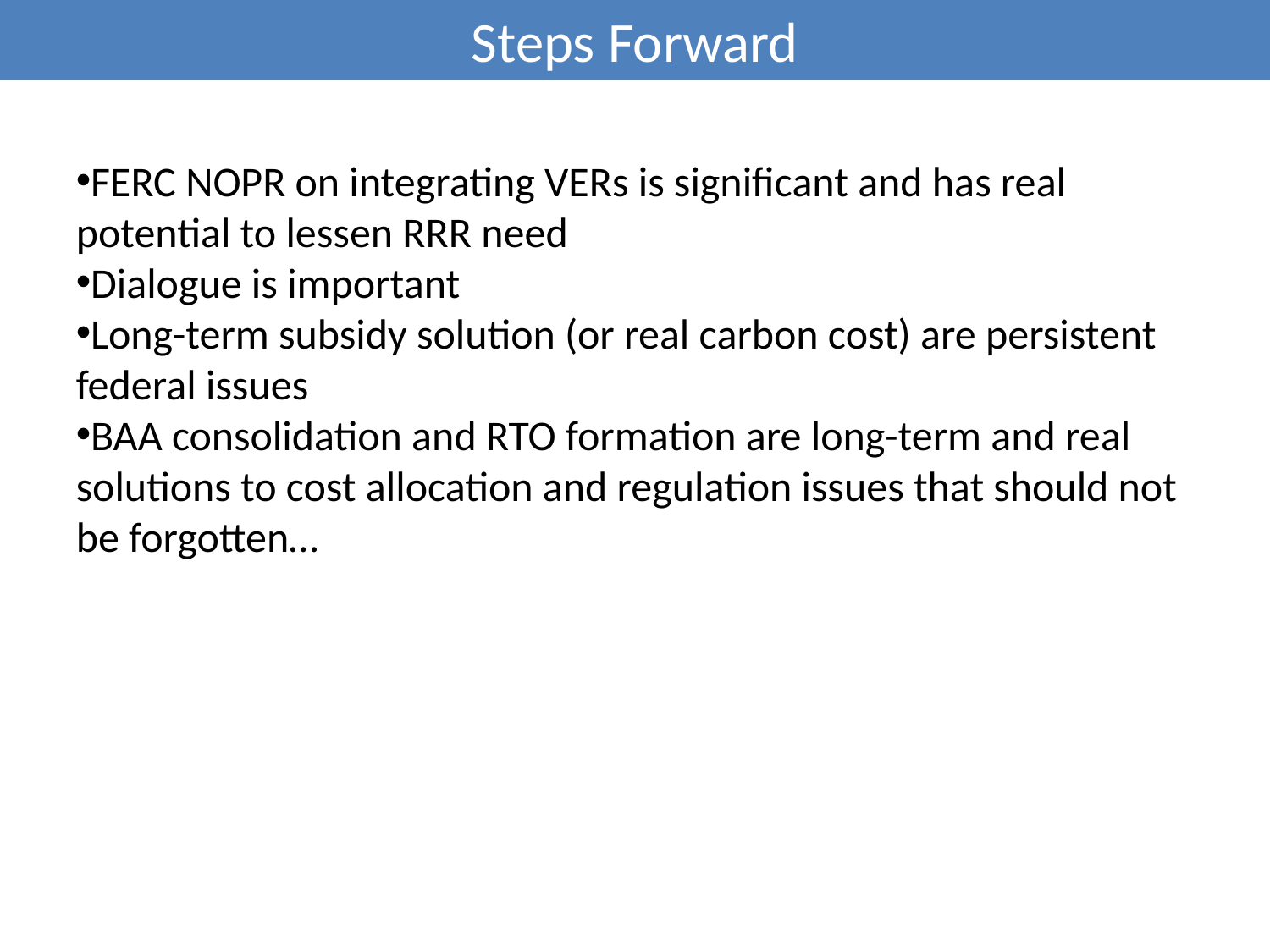

Steps Forward
FERC NOPR on integrating VERs is significant and has real potential to lessen RRR need
Dialogue is important
Long-term subsidy solution (or real carbon cost) are persistent federal issues
BAA consolidation and RTO formation are long-term and real solutions to cost allocation and regulation issues that should not be forgotten…